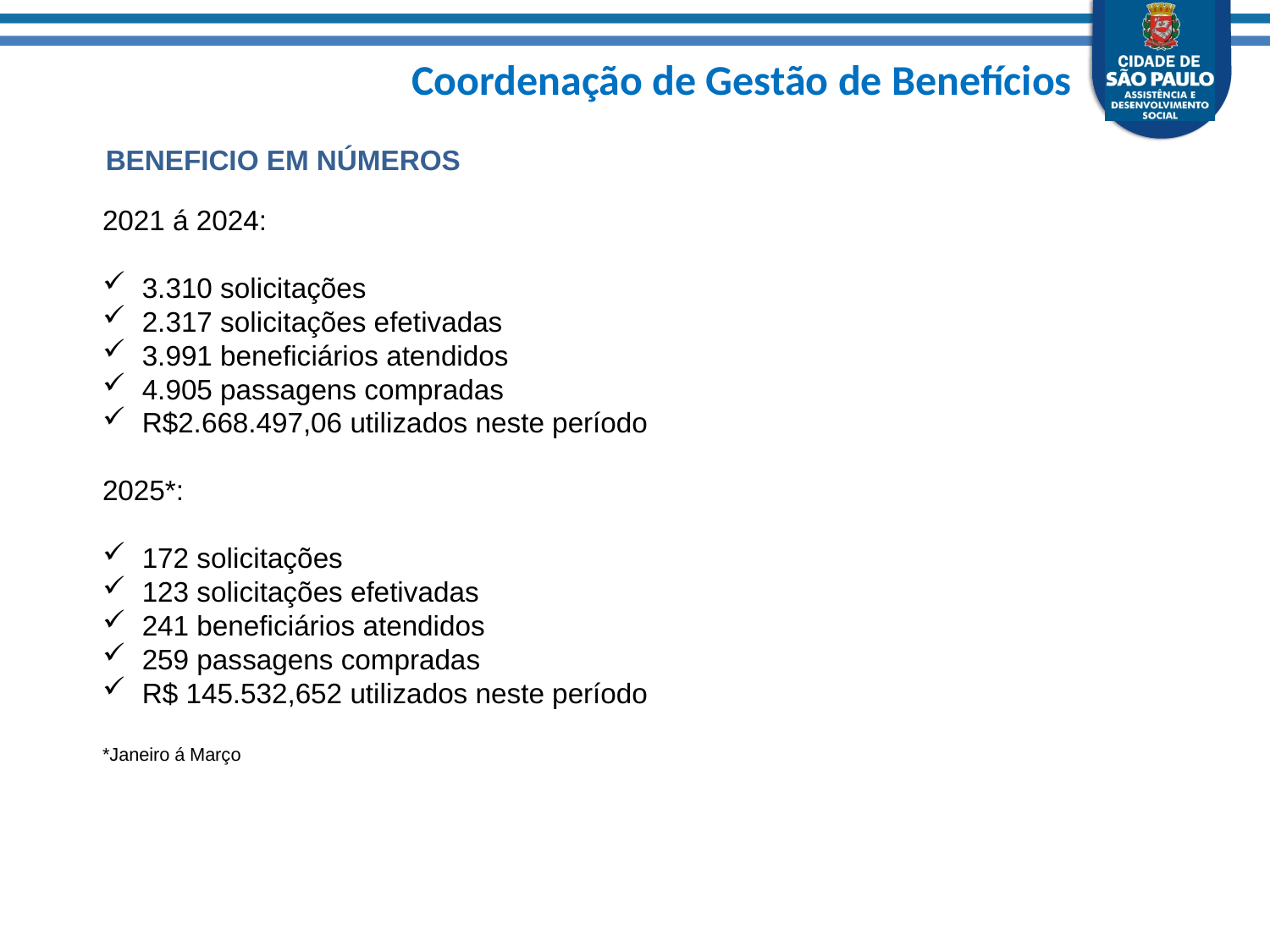

BENEFICIO EM NÚMEROS
2021 á 2024:

3.310 solicitações
2.317 solicitações efetivadas
3.991 beneficiários atendidos
4.905 passagens compradas
R$2.668.497,06 utilizados neste período

2025*:

172 solicitações
123 solicitações efetivadas
241 beneficiários atendidos
259 passagens compradas
R$ 145.532,652 utilizados neste período

*Janeiro á Março